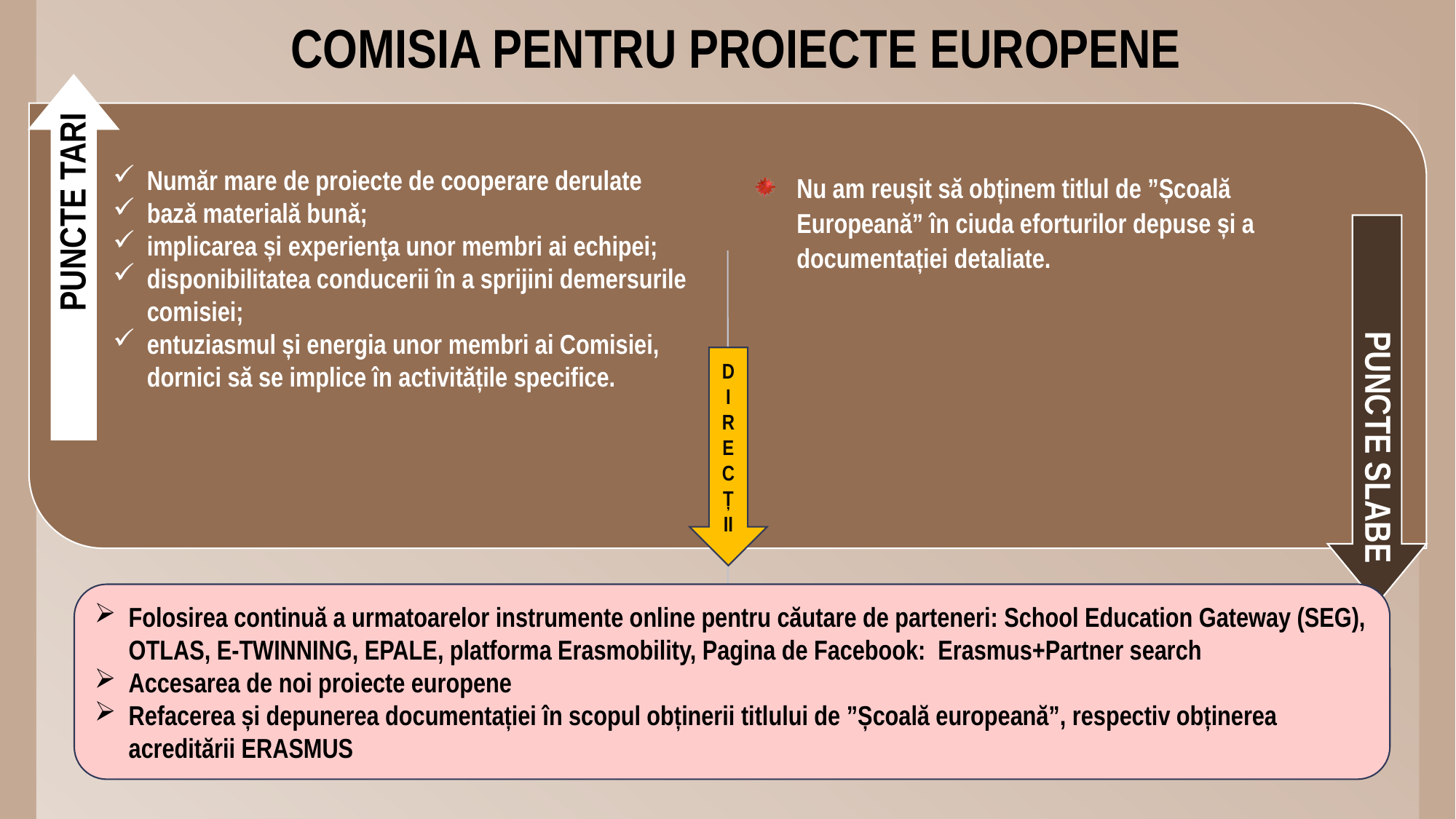

# COMISIA PENTRU PROIECTE EUROPENE

PUNCTE TARI
PUNCTE SLABE
Număr mare de proiecte de cooperare derulate
bază materială bună;
implicarea și experienţa unor membri ai echipei;
disponibilitatea conducerii în a sprijini demersurile comisiei;
entuziasmul și energia unor membri ai Comisiei, dornici să se implice în activitățile specifice.
Nu am reușit să obținem titlul de ”Școală Europeană” în ciuda eforturilor depuse și a documentației detaliate.
DIRECȚ
II
Folosirea continuă a urmatoarelor instrumente online pentru căutare de parteneri: School Education Gateway (SEG), OTLAS, E-TWINNING, EPALE, platforma Erasmobility, Pagina de Facebook:  Erasmus+Partner search
Accesarea de noi proiecte europene
Refacerea și depunerea documentației în scopul obținerii titlului de ”Școală europeană”, respectiv obținerea acreditării ERASMUS